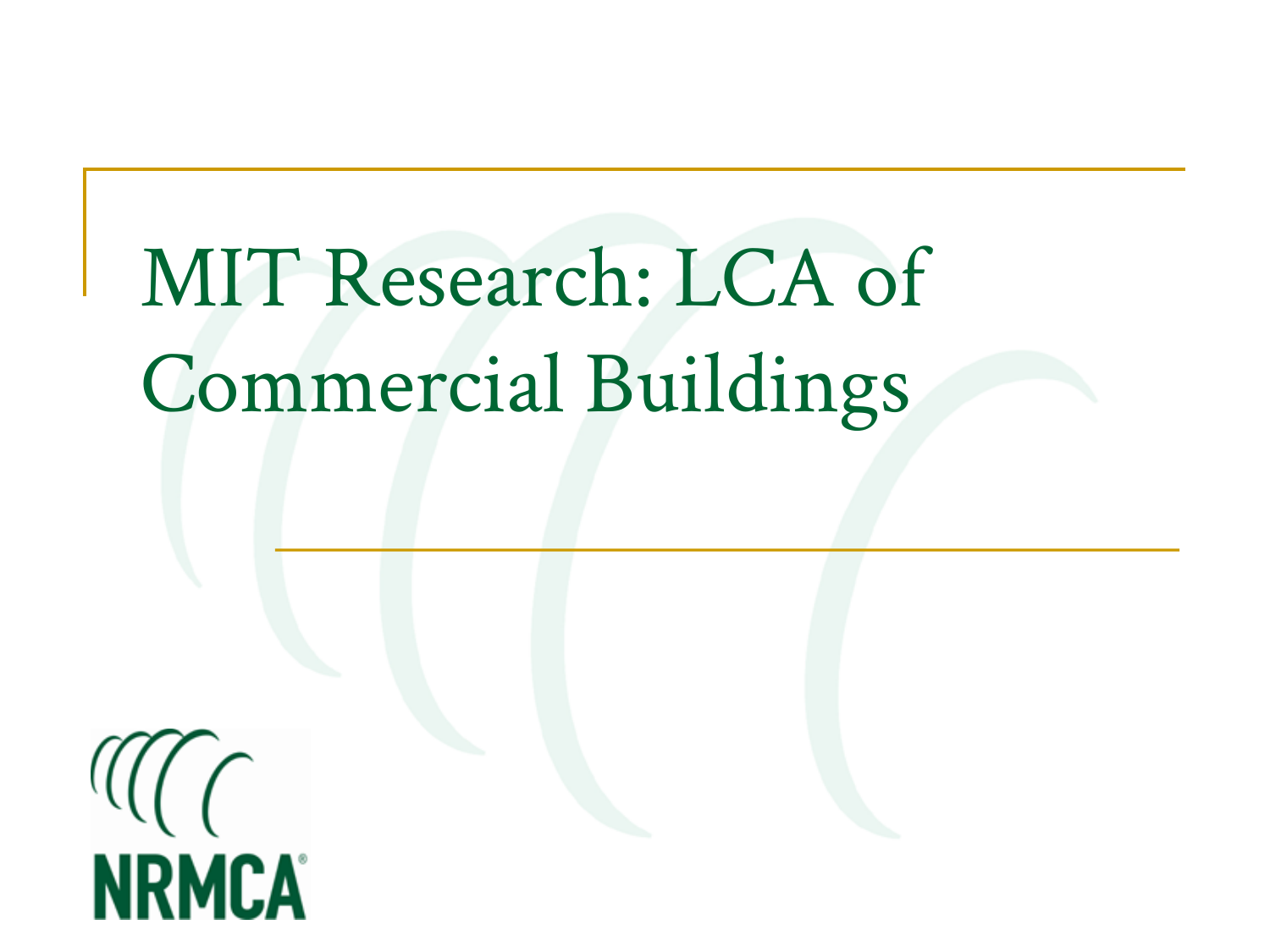

# MIT Research: LCA of Commercial Buildings